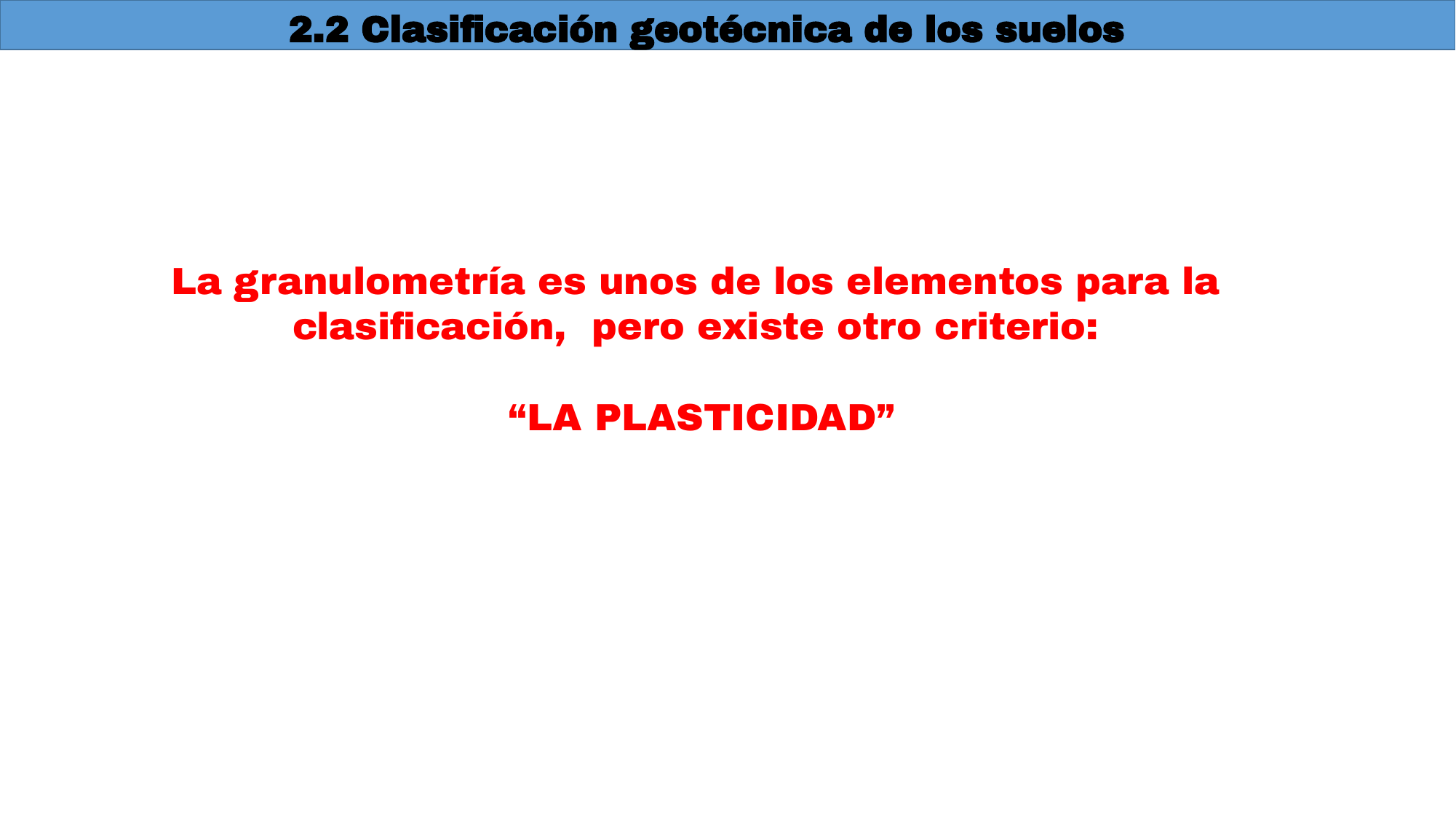

2.2 Clasificación geotécnica de los suelos
La granulometría es unos de los elementos para la clasificación,  pero existe otro criterio:

 “LA PLASTICIDAD”